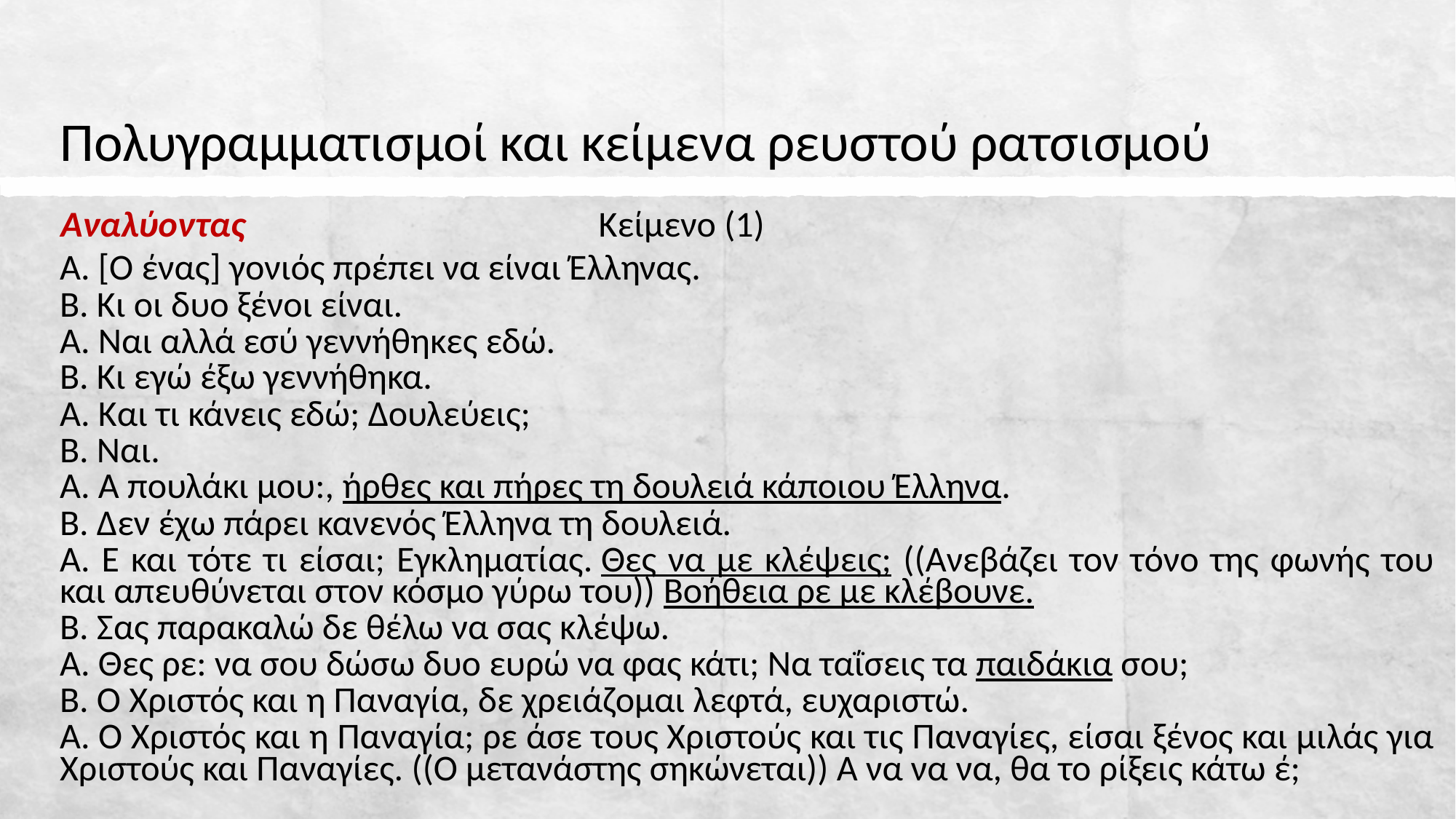

# Πολυγραμματισμοί και κείμενα ρευστού ρατσισμού
Κείμενο (1)
Αναλύοντας
Α. [Ο ένας] γονιός πρέπει να είναι Έλληνας.
Β. Κι οι δυο ξένοι είναι.
Α. Ναι αλλά εσύ γεννήθηκες εδώ.
Β. Κι εγώ έξω γεννήθηκα.
Α. Και τι κάνεις εδώ; Δουλεύεις;
Β. Ναι.
Α. Α πουλάκι μου:, ήρθες και πήρες τη δουλειά κάποιου Έλληνα.
Β. Δεν έχω πάρει κανενός Έλληνα τη δουλειά.
Α. Ε και τότε τι είσαι; Εγκληματίας. Θες να με κλέψεις; ((Ανεβάζει τον τόνο της φωνής του και απευθύνεται στον κόσμο γύρω του)) Βοήθεια ρε με κλέβουνε.
Β. Σας παρακαλώ δε θέλω να σας κλέψω.
Α. Θες ρε: να σου δώσω δυο ευρώ να φας κάτι; Να ταΐσεις τα παιδάκια σου;
Β. O Χριστός και η Παναγία, δε χρειάζομαι λεφτά, ευχαριστώ.
Α. Ο Χριστός και η Παναγία; ρε άσε τους Χριστούς και τις Παναγίες, είσαι ξένος και μιλάς για Χριστούς και Παναγίες. ((Ο μετανάστης σηκώνεται)) Α να να να, θα το ρίξεις κάτω έ;